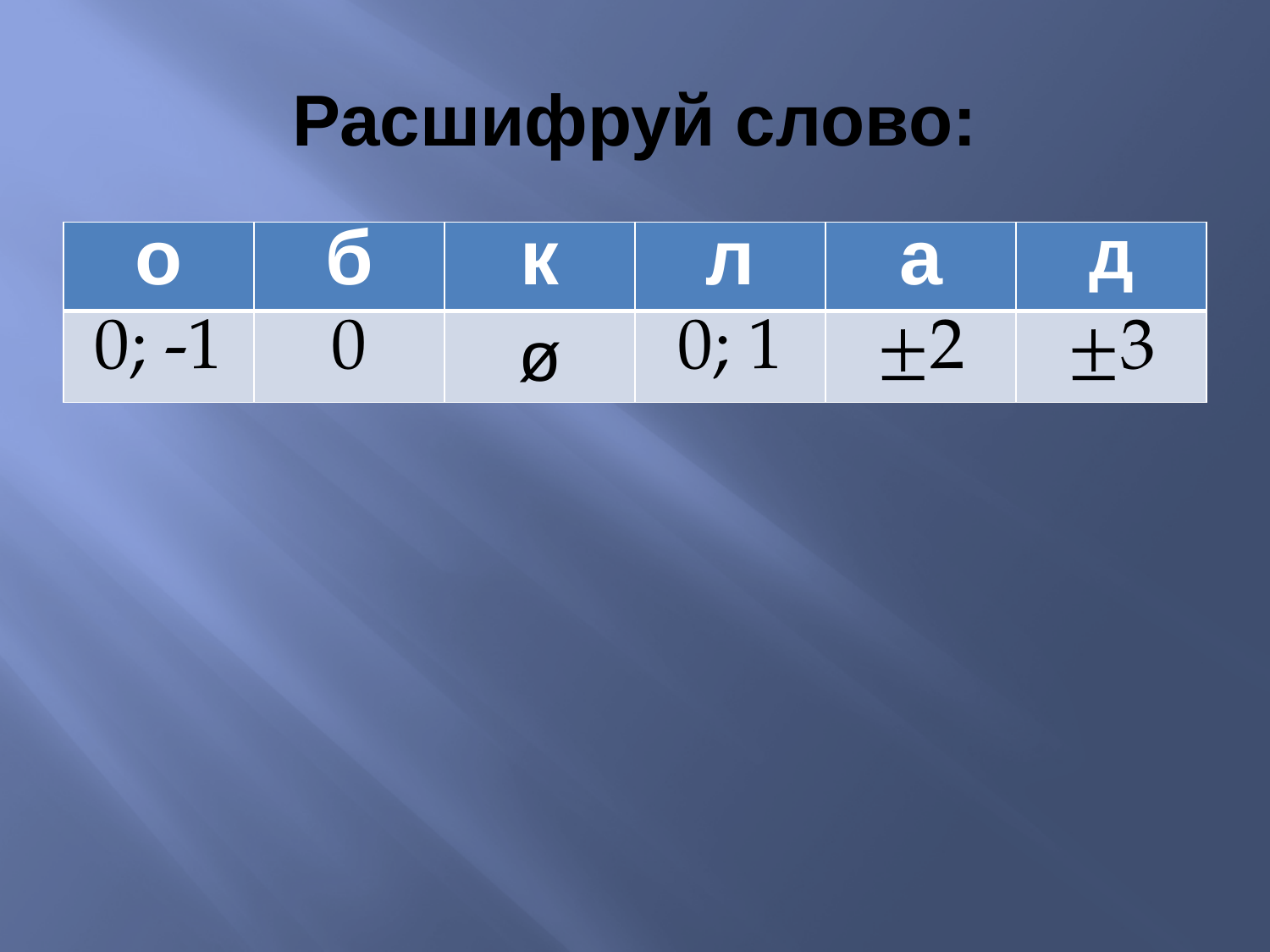

# Расшифруй слово:
| о | б | к | л | а | д |
| --- | --- | --- | --- | --- | --- |
| 0; -1 | 0 | ø | 0; 1 | ±2 | ±3 |